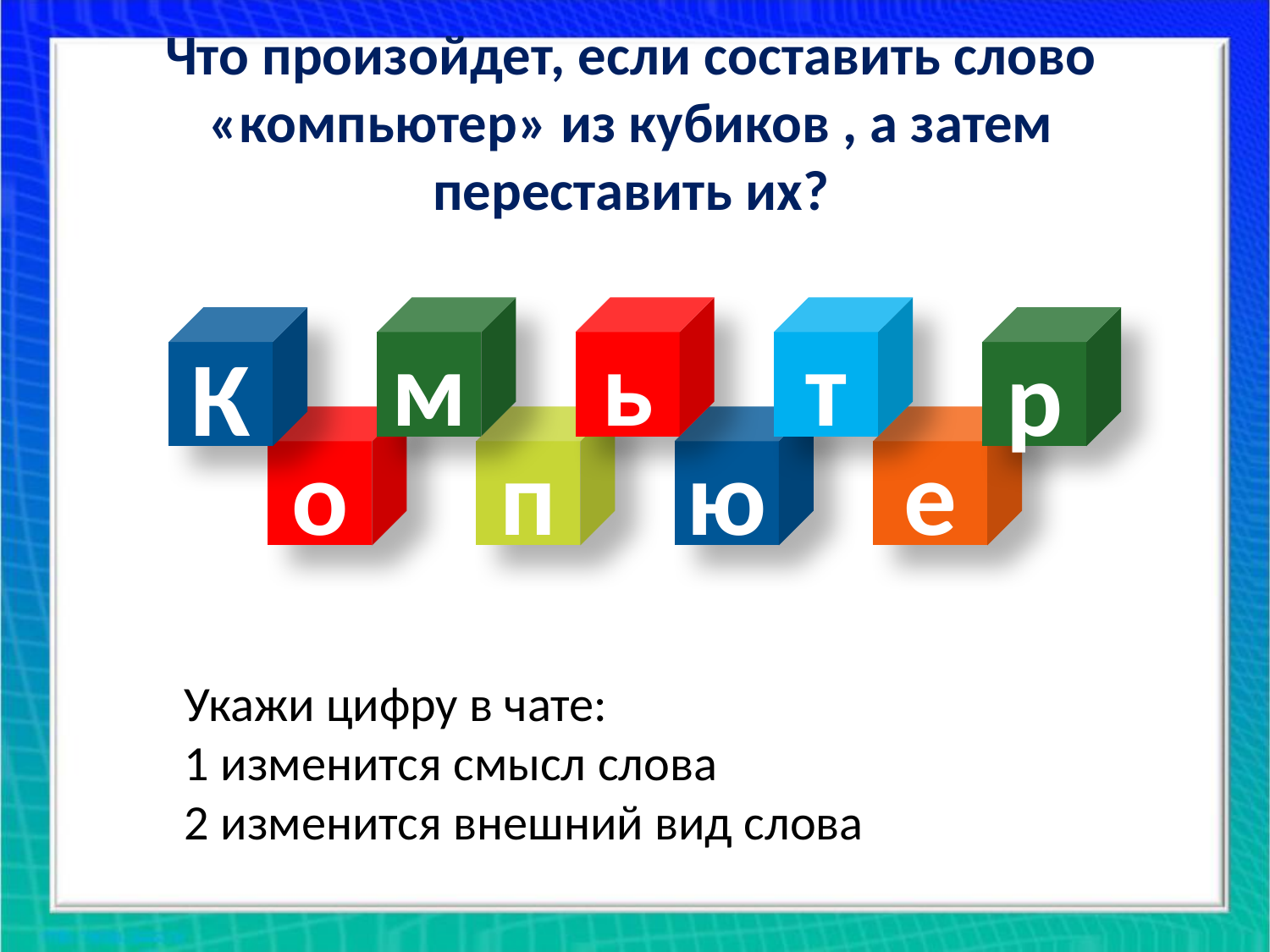

# Что произойдет, если составить слово «компьютер» из кубиков , а затем переставить их?
м
ь
т
К
р
о
п
ю
е
Укажи цифру в чате:
1 изменится смысл слова
2 изменится внешний вид слова